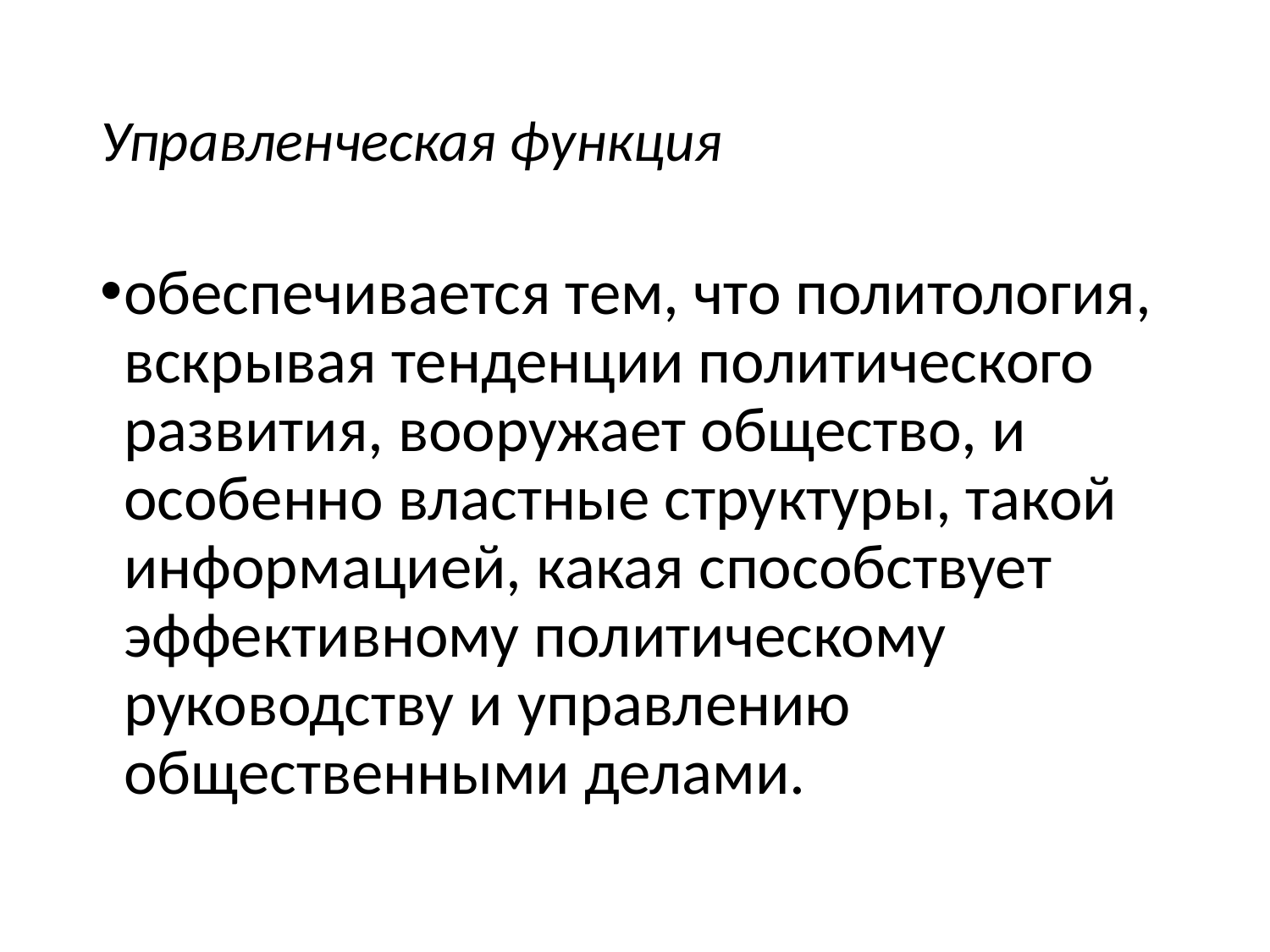

# Управленческая функция
обеспечивается тем, что политология, вскрывая тенденции политического развития, вооружает общество, и особенно властные структуры, такой информацией, какая способствует эффективному политическому руководству и управлению общественными делами.